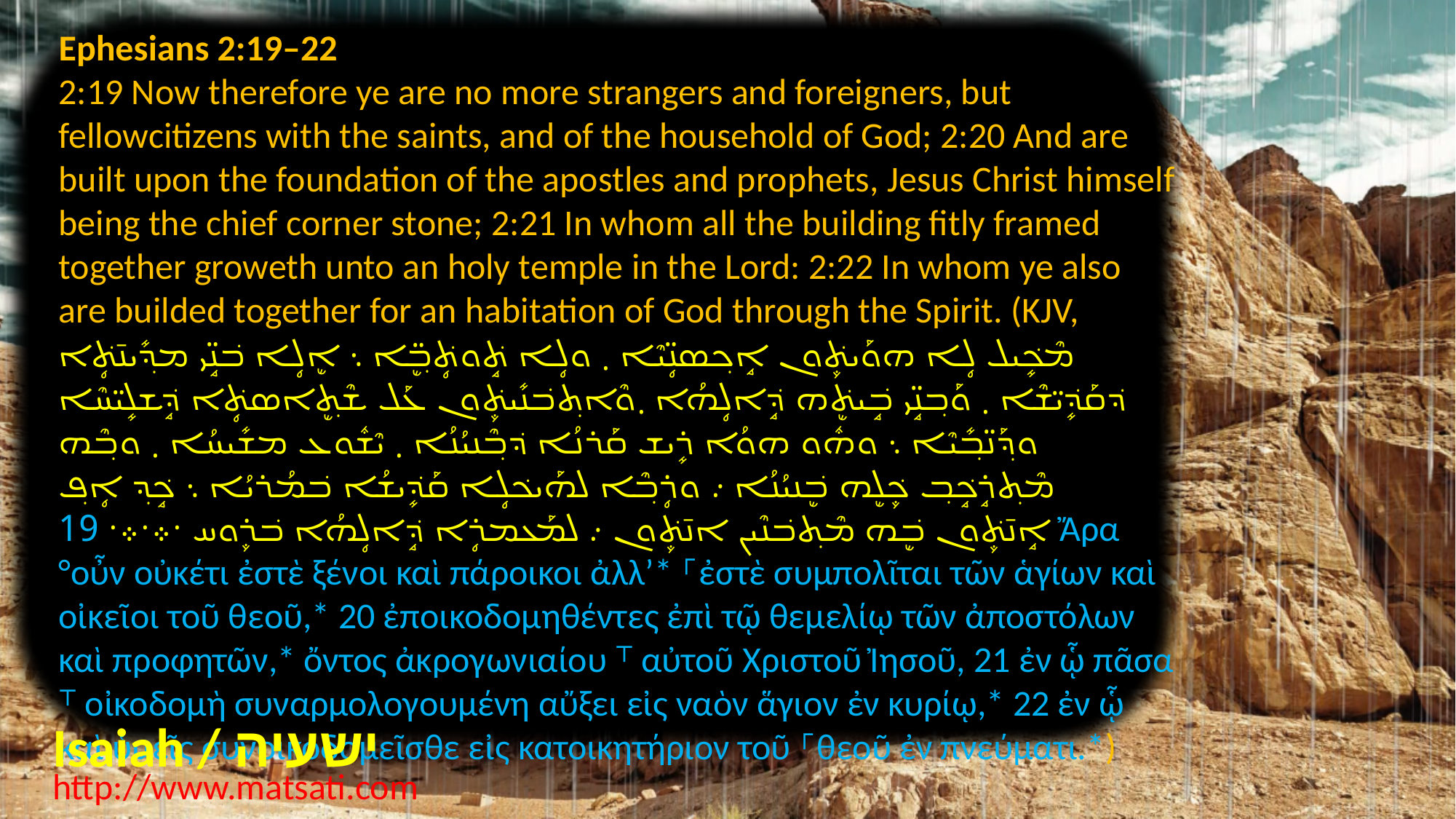

Ephesians 2:19–22
2:19 Now therefore ye are no more strangers and foreigners, but fellowcitizens with the saints, and of the household of God; 2:20 And are built upon the foundation of the apostles and prophets, Jesus Christ himself being the chief corner stone; 2:21 In whom all the building fitly framed together groweth unto an holy temple in the Lord: 2:22 In whom ye also are builded together for an habitation of God through the Spirit. (KJV, ܡܶܟܻ݁ܝܠ ܠܴܐ ܗܘܰܝܬܾ݁ܘܢ ܐܱܟ݂ܣܢܴ̈ܝܶܐ ܂ ܘܠܴܐ ܬܱ݁ܘܬܴ݁ܒ݂ܷ̈ܐ ܆ ܐܷܠܴܐ ܒ݁ܢܱ̈ܝ ܡܕ݂ܺܝܢ̄ܬܴ݁ܐ ܕ݁ܩܰܕܻ݁ܝ̈ܫܶܐ ܂ ܘܰܒ݂ܢܱ̈ܝ ܒܱ݁ܝܬܷ݁ܗ ܕܱ݁ܐܠܴܗܳܐ ܂ܘܶܐܬ݂ܒ݁ܢܺܝܬܾ݁ܘܢ ܥܰܠ ܫܶܬ݂ܷܐܣܬܴ݁ܐ ܕܱ݁ܫܠܻܝ̈ܚܶܐ ܘܕ݂ܰܢ̈ܒ݂ܺܝܶܐ ܆ ܘܗܽܘ ܗܘܳܐ ܪܻܝܫ ܩܰܪܢܳܐ ܕ݁ܒ݂ܶܢܝܳܢܳܐ ܂ ܝܶܫܽܘܥ ܡܫܺܝܚܳܐ ܂ ܘܒ݂ܶܗ ܡܶܬ݂ܪܱܟܱ݁ܒ݂ ܟܾ݁ܠܷܗ ܒܷ݁ܢܝܳܢܳܐ ܇ ܘܪܴܒ݂ܶܐ ܠܗܰܝܟ݁ܠܴܐ ܩܰܕܻ݁ܝܫܳܐ ܒ݁ܡܳܪܝܳܐ ܆ ܟܱ݁ܕ݂ ܐܴܦ݂ ܐܱܢ̄ܬܾ݁ܘܢ ܒܷ݁ܗ ܡܶܬ݂ܒ݁ܢܶܝܢ ܐܢ̄ܬܾ݁ܘܢ ܇ ܠܡܰܥܡܪܴܐ ܕܱ݁ܐܠܴܗܳܐ ܒ݁ܪܾܘܚ ܁܀܁܀܁ 19 Ἄρα °οὖν οὐκέτι ἐστὲ ξένοι καὶ πάροικοι ἀλλʼ* ⸀ἐστὲ συμπολῖται τῶν ἁγίων καὶ οἰκεῖοι τοῦ θεοῦ,* 20 ἐποικοδομηθέντες ἐπὶ τῷ θεμελίῳ τῶν ἀποστόλων καὶ προφητῶν,* ὄντος ἀκρογωνιαίου ⸆ αὐτοῦ Χριστοῦ Ἰησοῦ, 21 ἐν ᾧ πᾶσα ⸆ οἰκοδομὴ συναρμολογουμένη αὔξει εἰς ναὸν ἅγιον ἐν κυρίῳ,* 22 ἐν ᾧ καὶ ὑμεῖς συνοικοδομεῖσθε εἰς κατοικητήριον τοῦ ⸀θεοῦ ἐν πνεύματι.*)
Isaiah / ישעיה
http://www.matsati.com